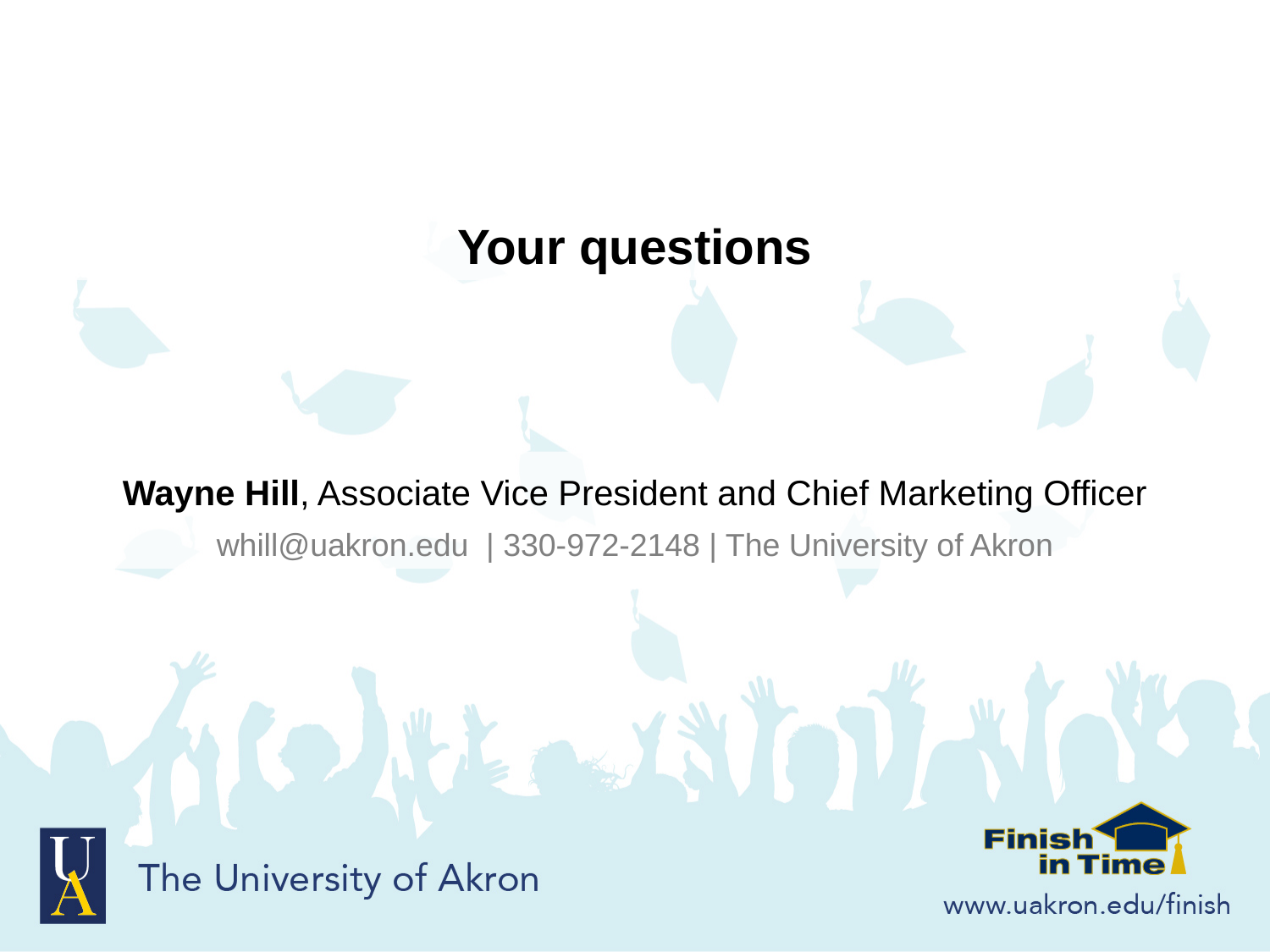

Your questions
Wayne Hill, Associate Vice President and Chief Marketing Officer
whill@uakron.edu  | 330-972-2148 | The University of Akron